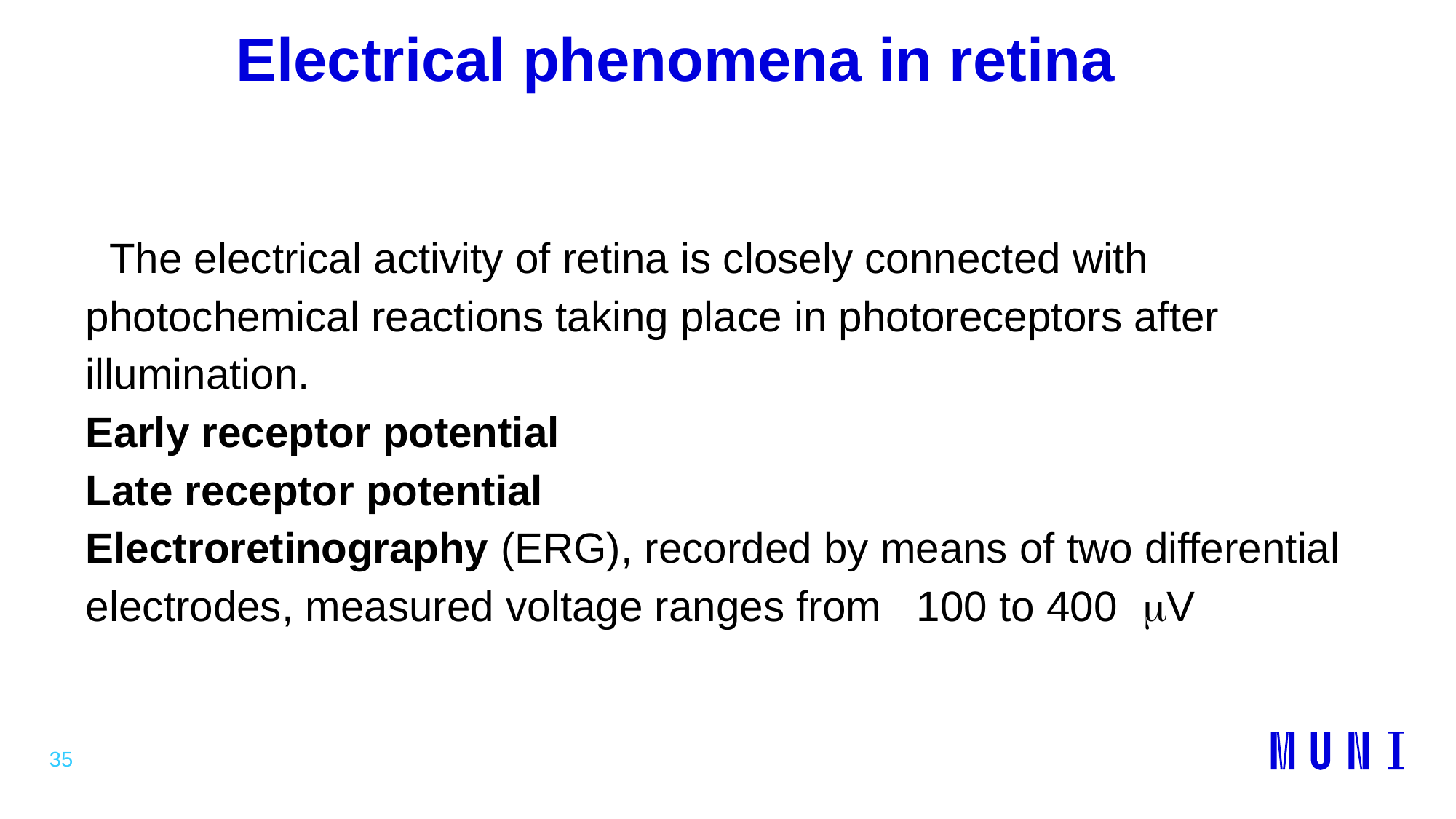

35
# Electrical phenomena in retina
  The electrical activity of retina is closely connected with photochemical reactions taking place in photoreceptors after illumination.
Early receptor potential
Late receptor potential
Electroretinography (ERG), recorded by means of two differential electrodes, measured voltage ranges from   100 to 400  μV